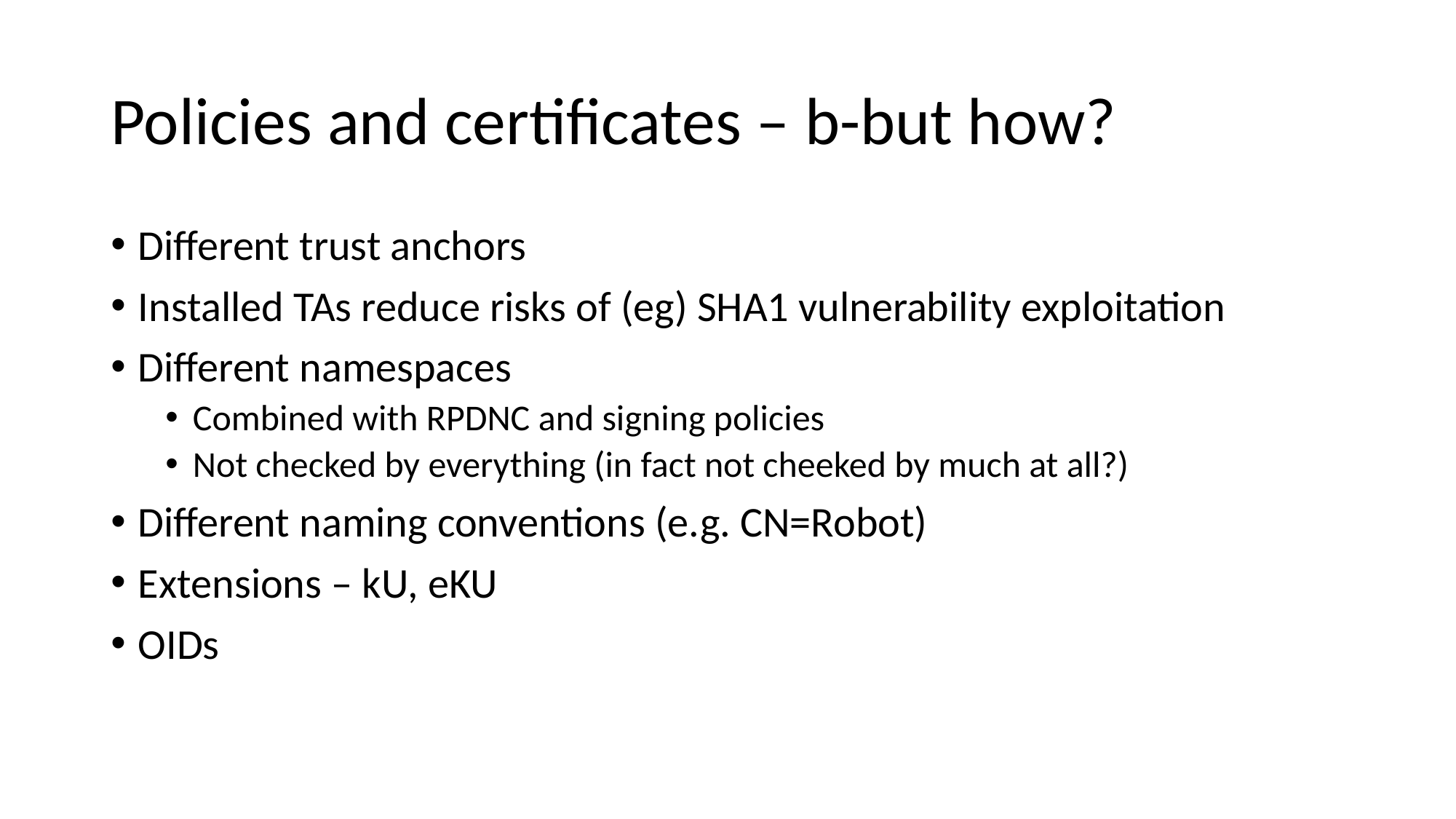

# Policies and certificates – b-but how?
Different trust anchors
Installed TAs reduce risks of (eg) SHA1 vulnerability exploitation
Different namespaces
Combined with RPDNC and signing policies
Not checked by everything (in fact not cheeked by much at all?)
Different naming conventions (e.g. CN=Robot)
Extensions – kU, eKU
OIDs